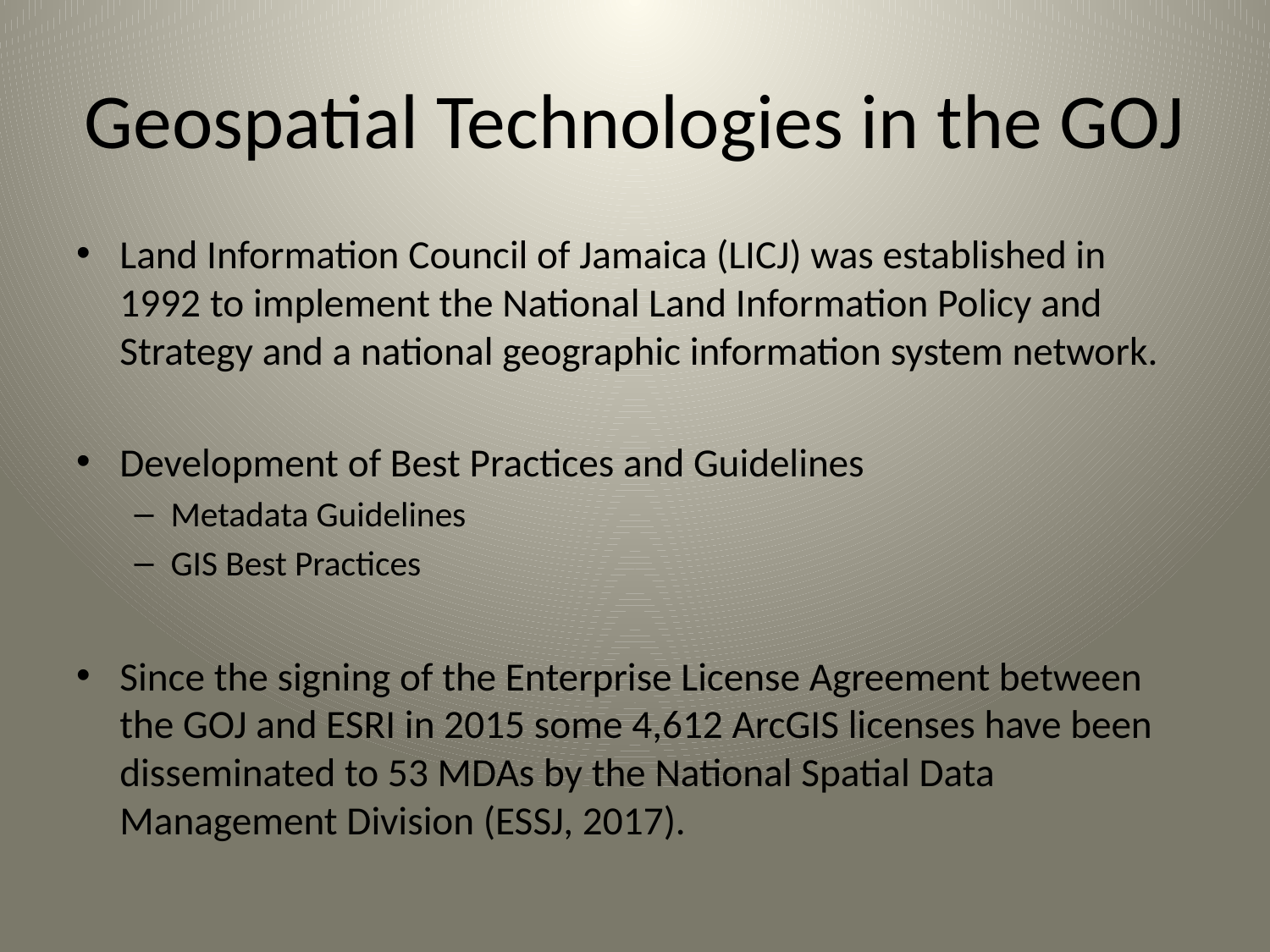

# Geospatial Technologies in the GOJ
Land Information Council of Jamaica (LICJ) was established in 1992 to implement the National Land Information Policy and Strategy and a national geographic information system network.

Development of Best Practices and Guidelines
Metadata Guidelines
GIS Best Practices

Since the signing of the Enterprise License Agreement between the GOJ and ESRI in 2015 some 4,612 ArcGIS licenses have been disseminated to 53 MDAs by the National Spatial Data Management Division (ESSJ, 2017).